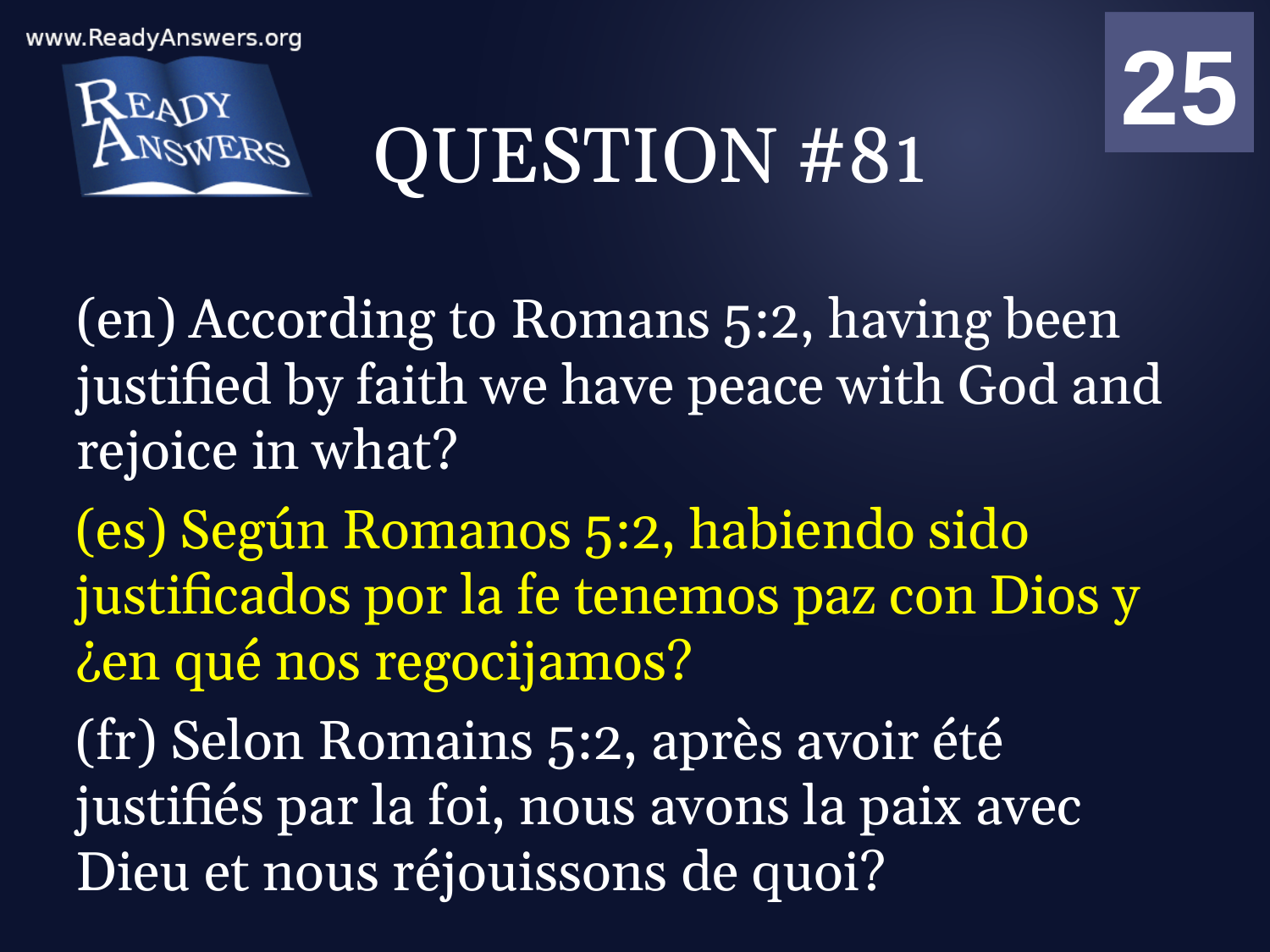

01
02
03
04
05
06
07
08
09
10
11
12
13
14
15
16
17
18
19
20
21
22
23
24
25
00
# QUESTION #81
(en) According to Romans 5:2, having been justified by faith we have peace with God and rejoice in what?
(es) Según Romanos 5:2, habiendo sido justificados por la fe tenemos paz con Dios y ¿en qué nos regocijamos?
(fr) Selon Romains 5:2, après avoir été justifiés par la foi, nous avons la paix avec Dieu et nous réjouissons de quoi?